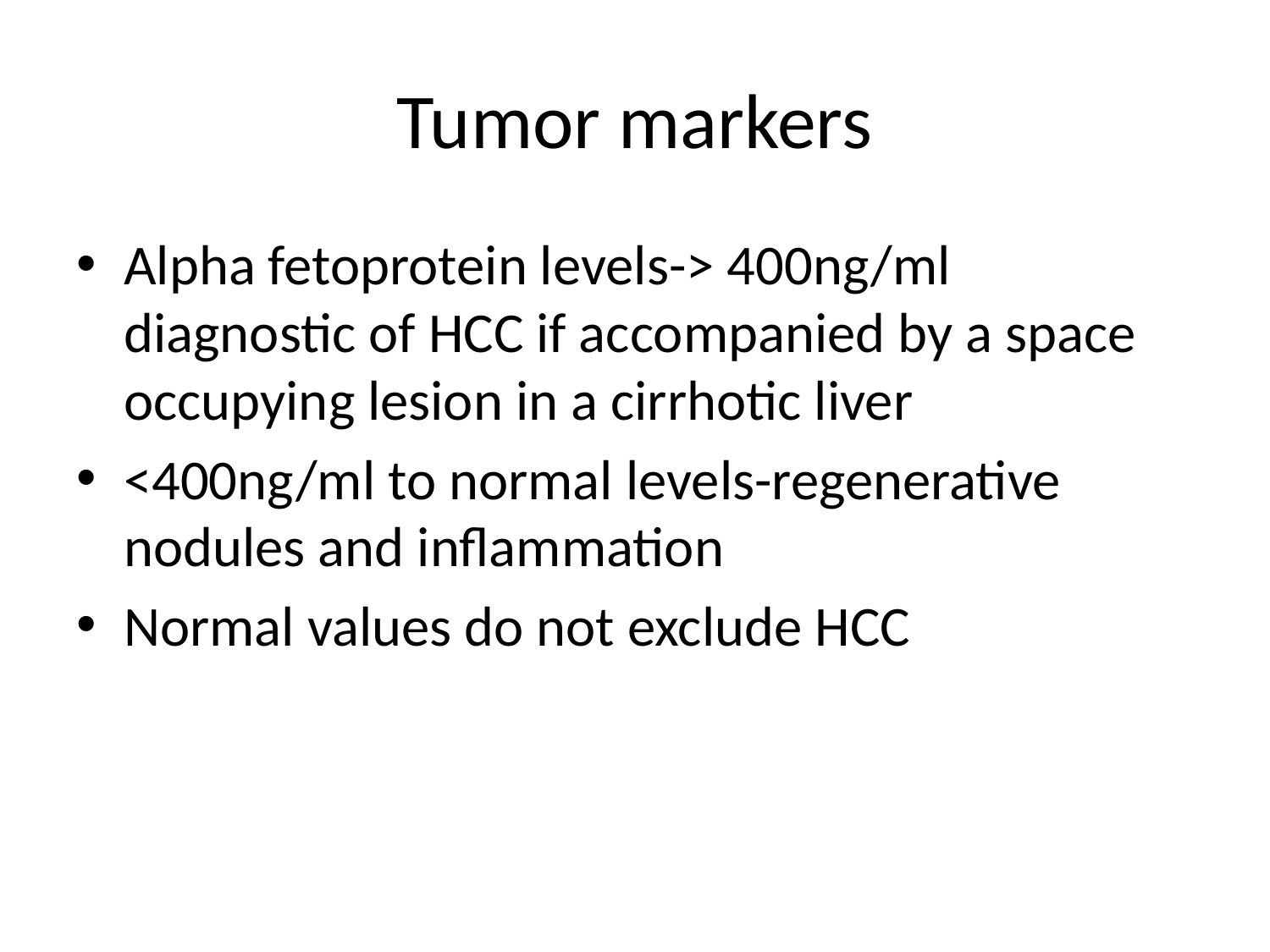

# Tumor markers
Alpha fetoprotein levels-> 400ng/ml  diagnostic of HCC if accompanied by a space occupying lesion in a cirrhotic liver
<400ng/ml to normal levels-regenerative nodules and inflammation
Normal values do not exclude HCC